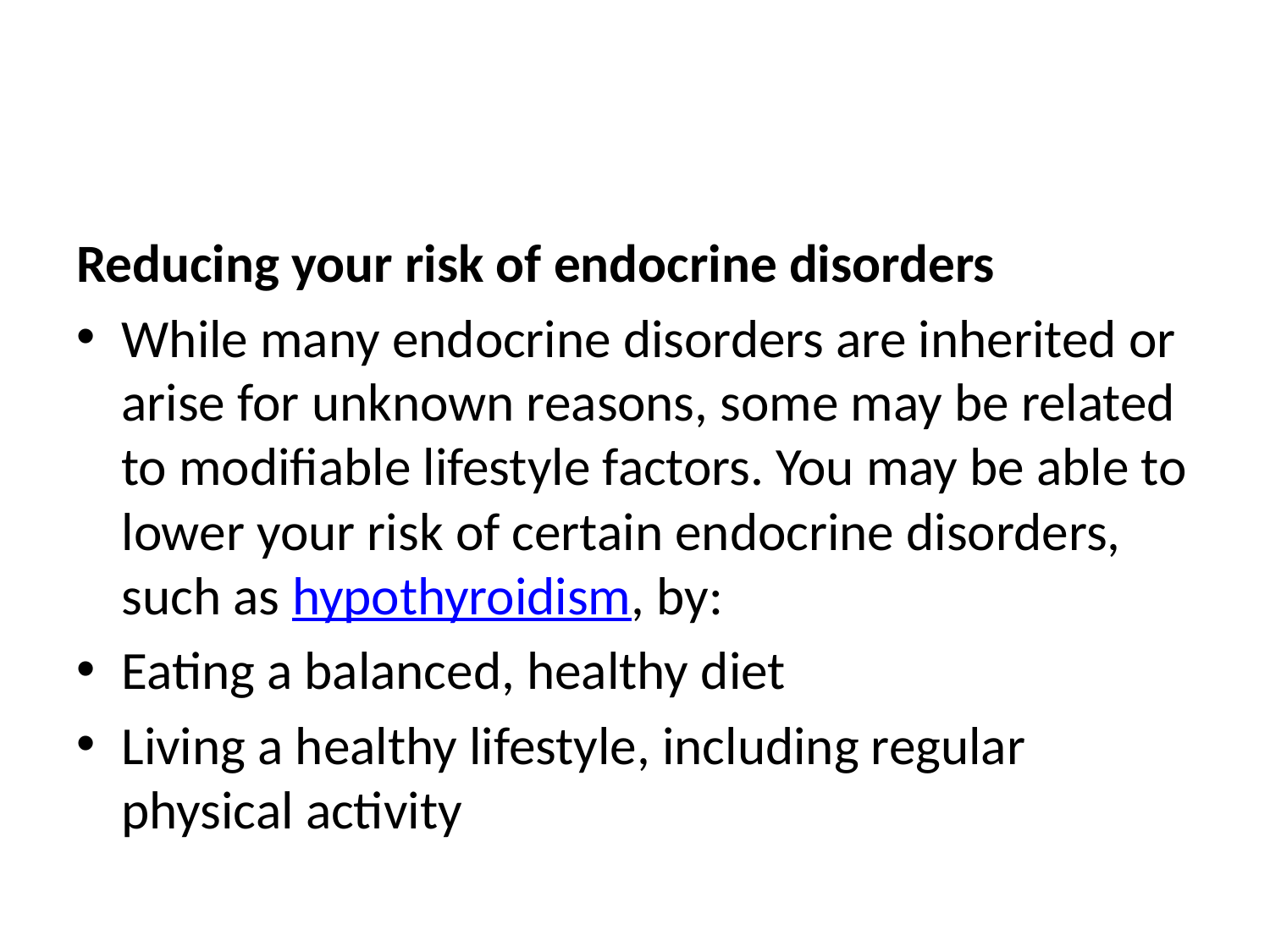

#
Reducing your risk of endocrine disorders
While many endocrine disorders are inherited or arise for unknown reasons, some may be related to modifiable lifestyle factors. You may be able to lower your risk of certain endocrine disorders, such as hypothyroidism, by:
Eating a balanced, healthy diet
Living a healthy lifestyle, including regular physical activity